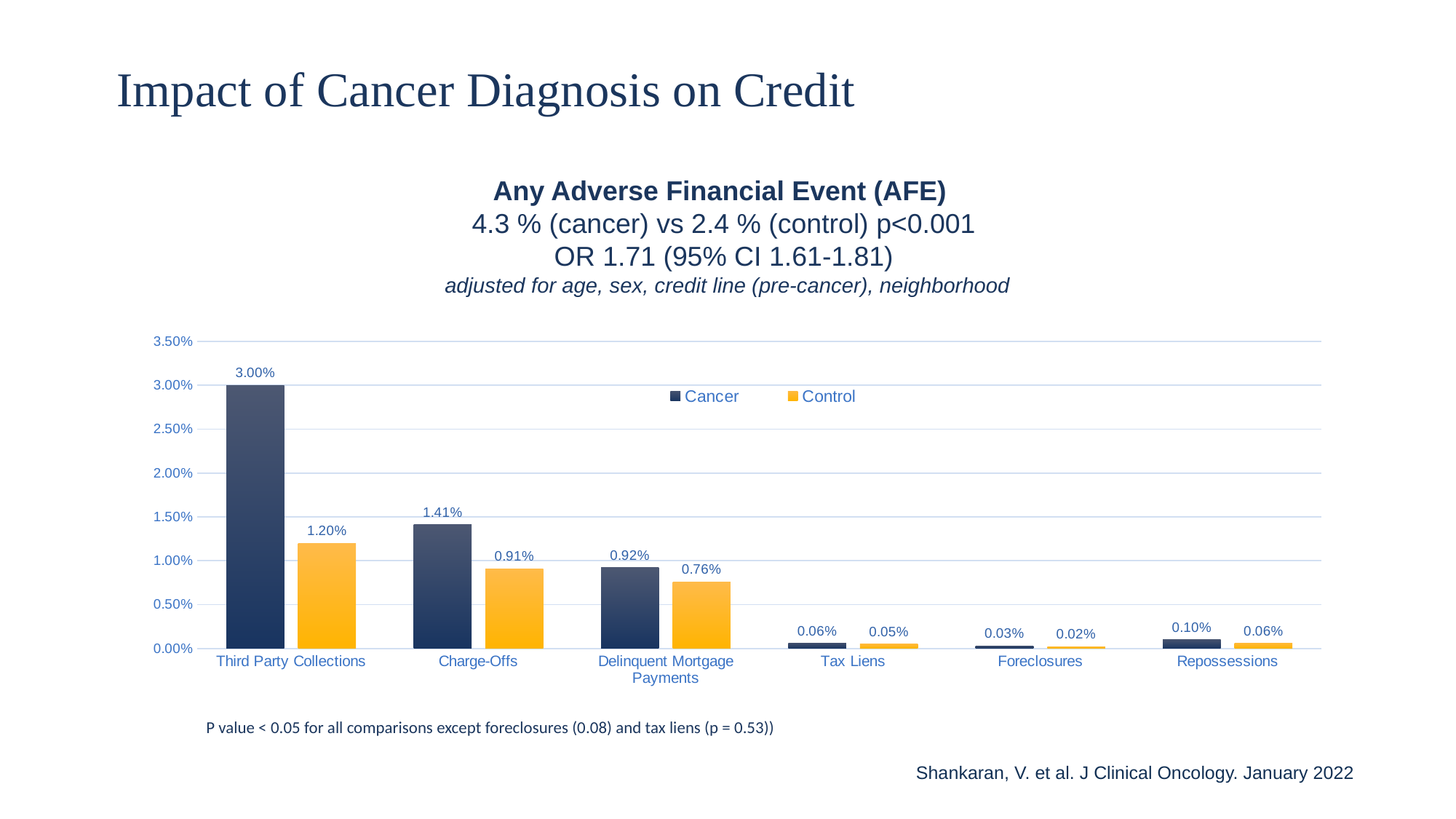

# Impact of Cancer Diagnosis on Credit
Any Adverse Financial Event (AFE)
4.3 % (cancer) vs 2.4 % (control) p<0.001
OR 1.71 (95% CI 1.61-1.81)
adjusted for age, sex, credit line (pre-cancer), neighborhood

### Chart

| Category | Cancer | Control |
|---|---|---|
| Third Party Collections | 0.03 | 0.012 |
| Charge-Offs | 0.0141 | 0.0091 |
| Delinquent Mortgage Payments | 0.0092 | 0.0076 |
| Tax Liens | 0.0006 | 0.0005 |
| Foreclosures | 0.0003 | 0.0002 |
| Repossessions | 0.001 | 0.0006 |
P value < 0.05 for all comparisons except foreclosures (0.08) and tax liens (p = 0.53))
5
Shankaran, V. et al. J Clinical Oncology. January 2022